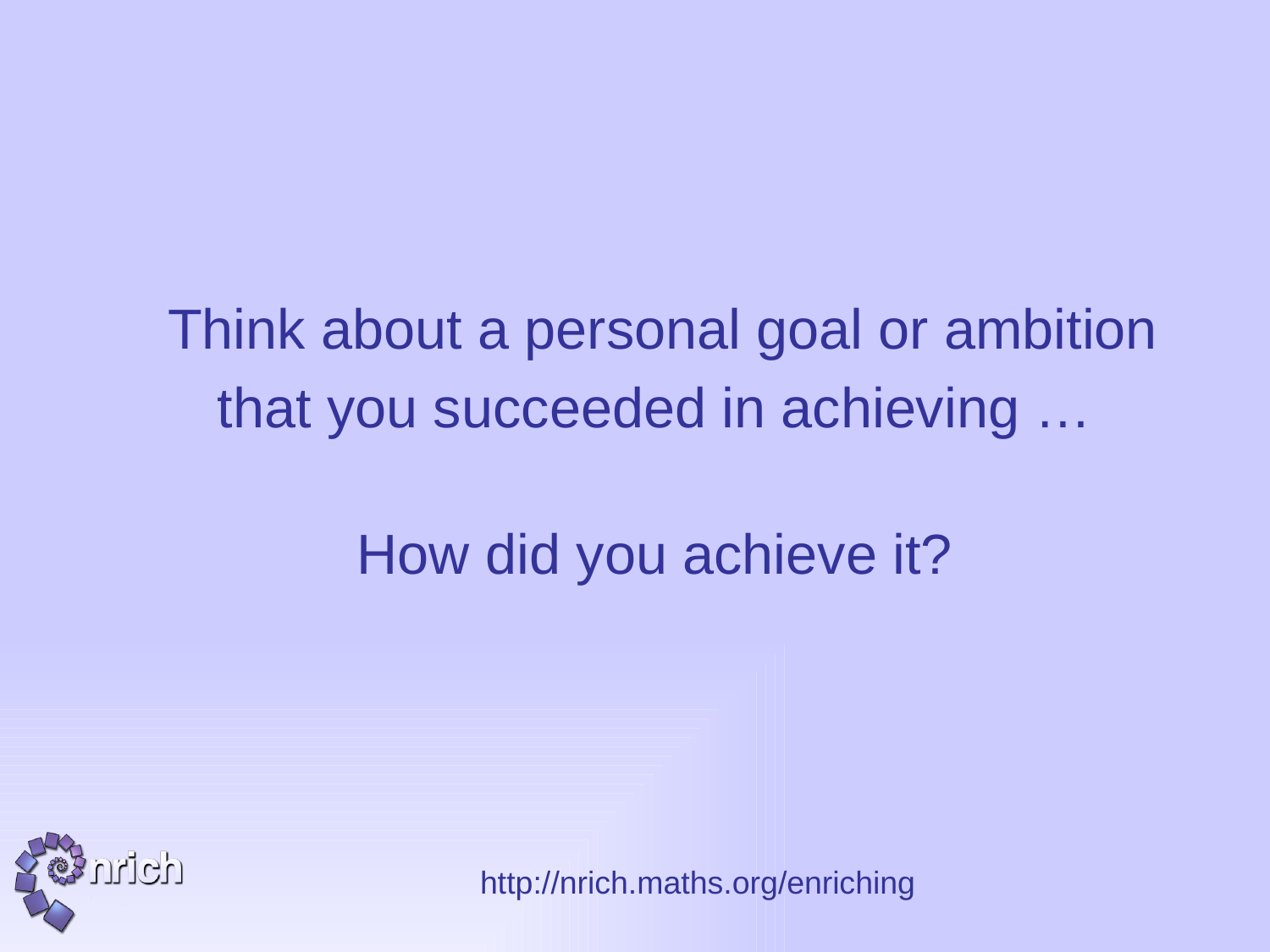

Think about a personal goal or ambition
that you succeeded in achieving …
How did you achieve it?